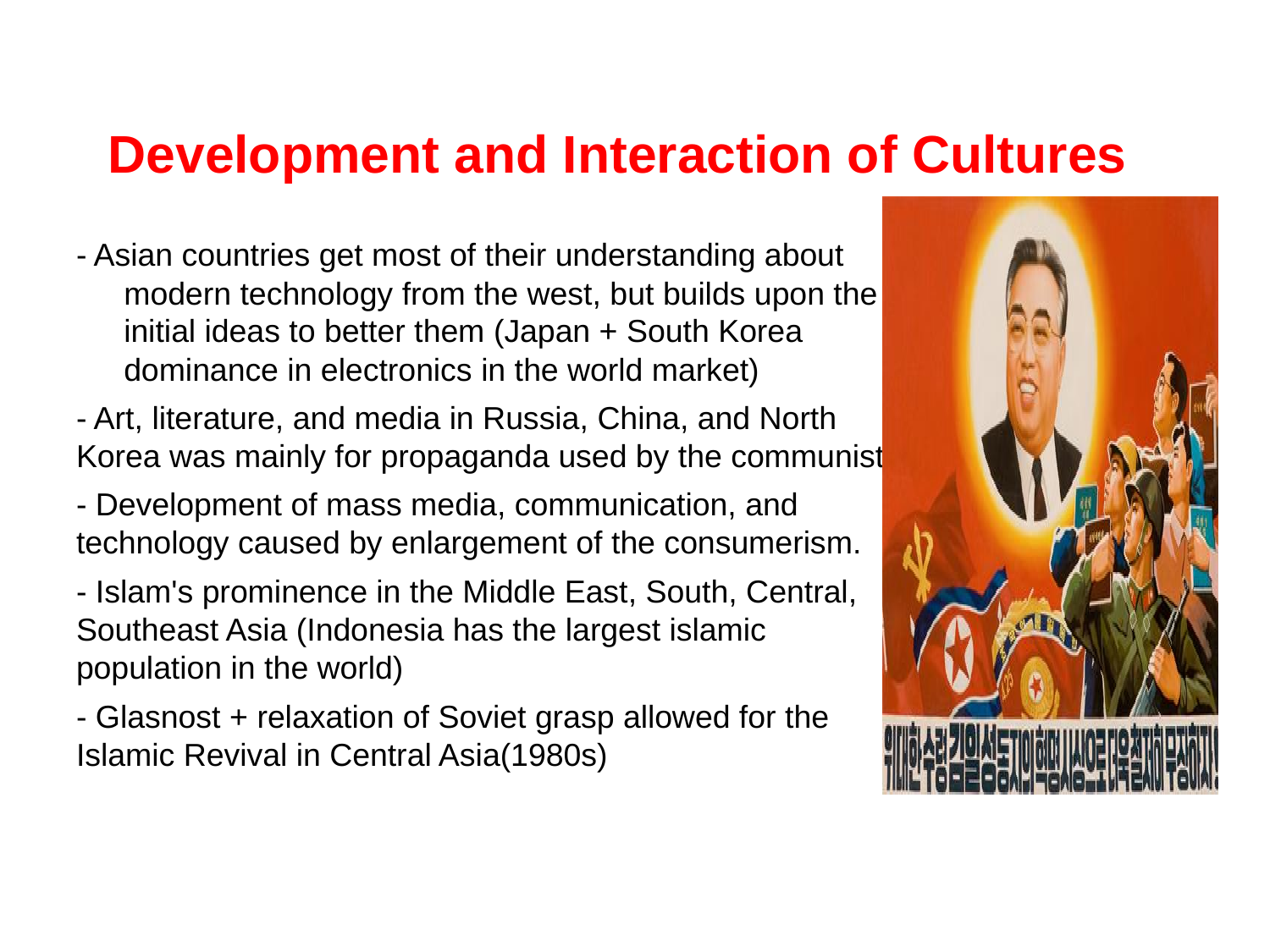

# Development and Interaction of Cultures

- Asian countries get most of their understanding about modern technology from the west, but builds upon the initial ideas to better them (Japan + South Korea dominance in electronics in the world market)
- Art, literature, and media in Russia, China, and North Korea was mainly for propaganda used by the communist.
- Development of mass media, communication, and technology caused by enlargement of the consumerism.
- Islam's prominence in the Middle East, South, Central, Southeast Asia (Indonesia has the largest islamic population in the world)
- Glasnost + relaxation of Soviet grasp allowed for the Islamic Revival in Central Asia(1980s)